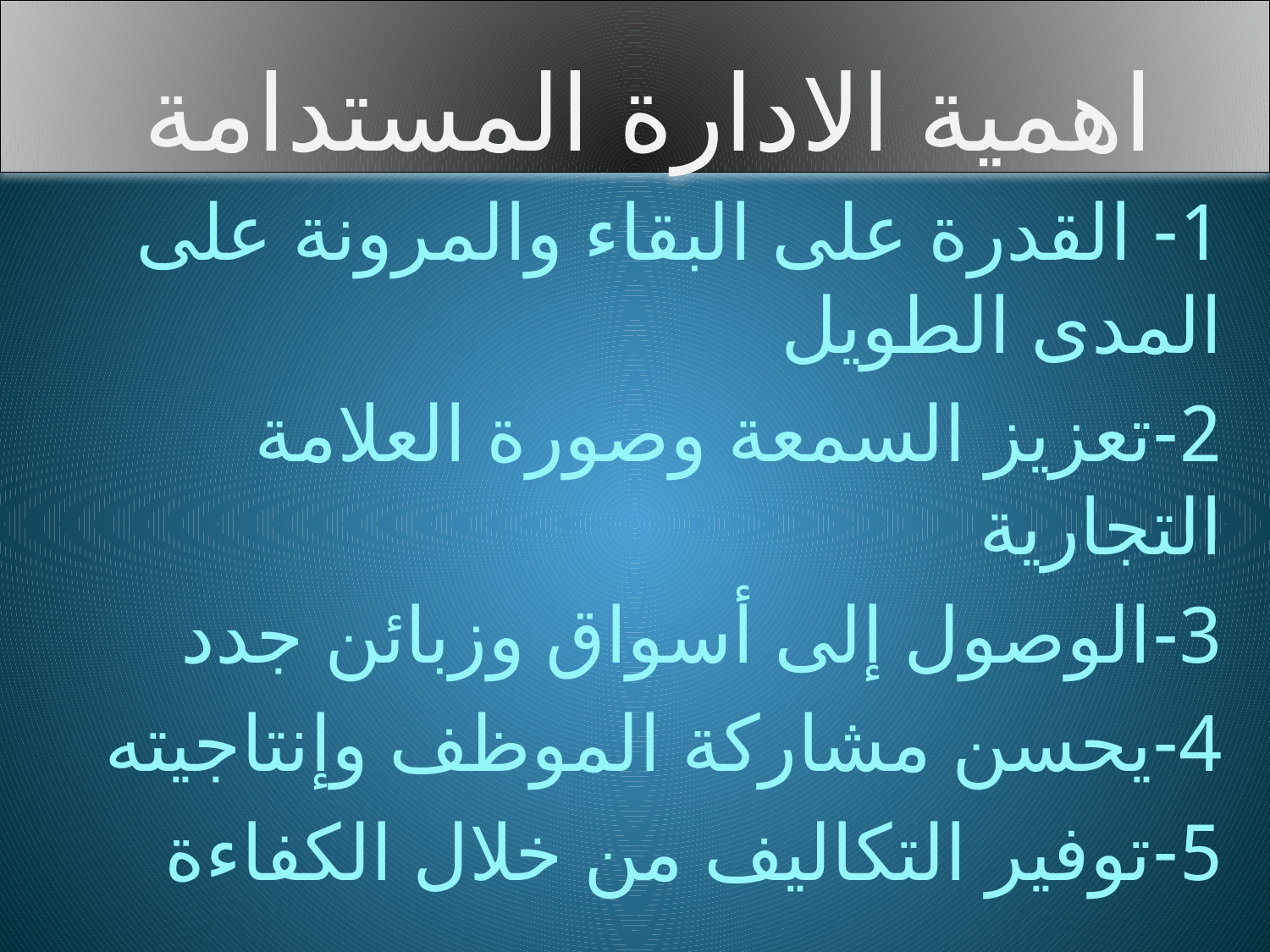

# اهمية الادارة المستدامة
1- القدرة على البقاء والمرونة على المدى الطويل
2-تعزيز السمعة وصورة العلامة التجارية
3-الوصول إلى أسواق وزبائن جدد
4-يحسن مشاركة الموظف وإنتاجيته
5-توفير التكاليف من خلال الكفاءة